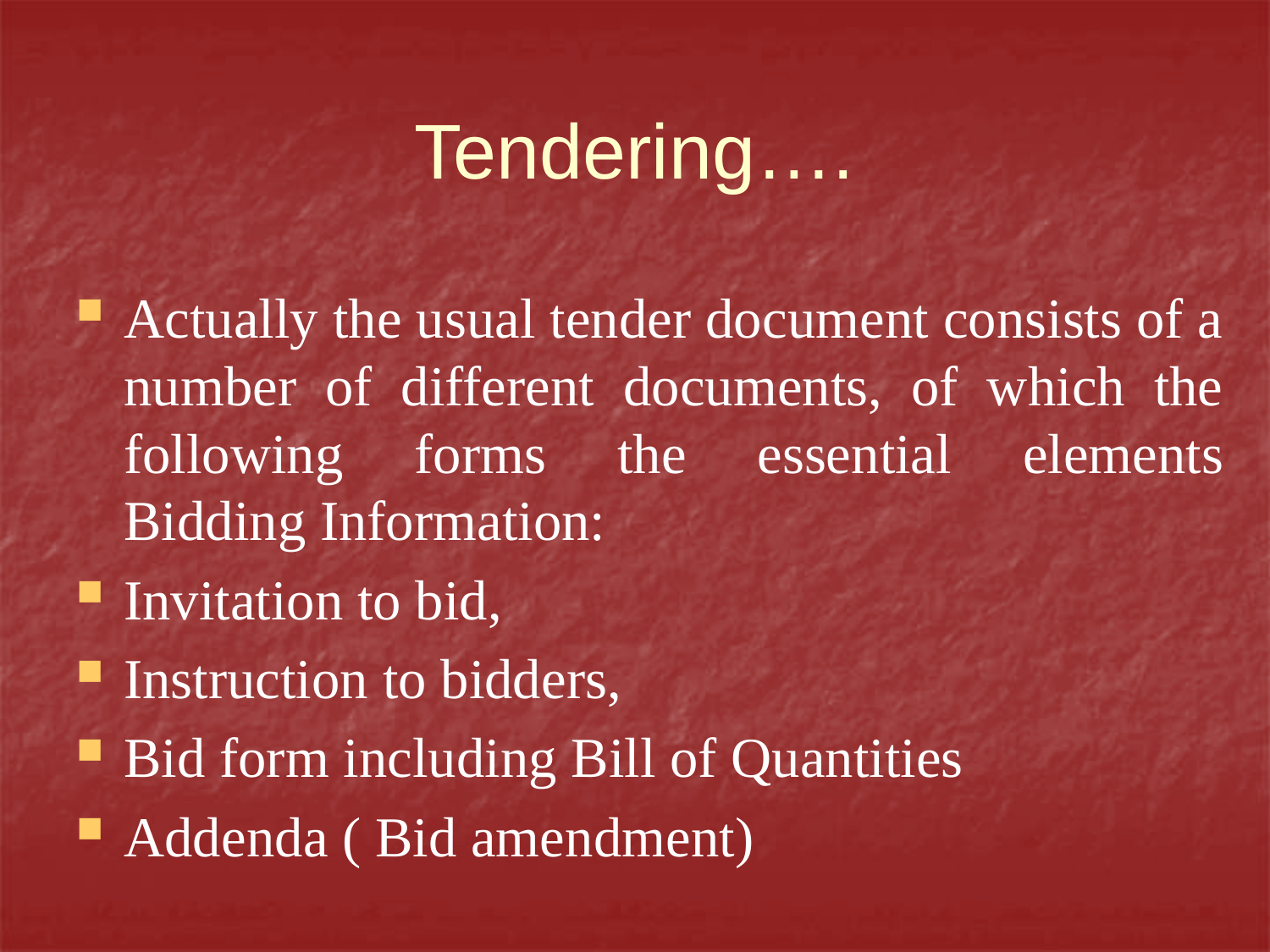

# Tendering….
Actually the usual tender document consists of a number of different documents, of which the following forms the essential elements
Bidding Information:
Invitation to bid,
Instruction to bidders,
Bid form including Bill of Quantities
Addenda ( Bid amendment)